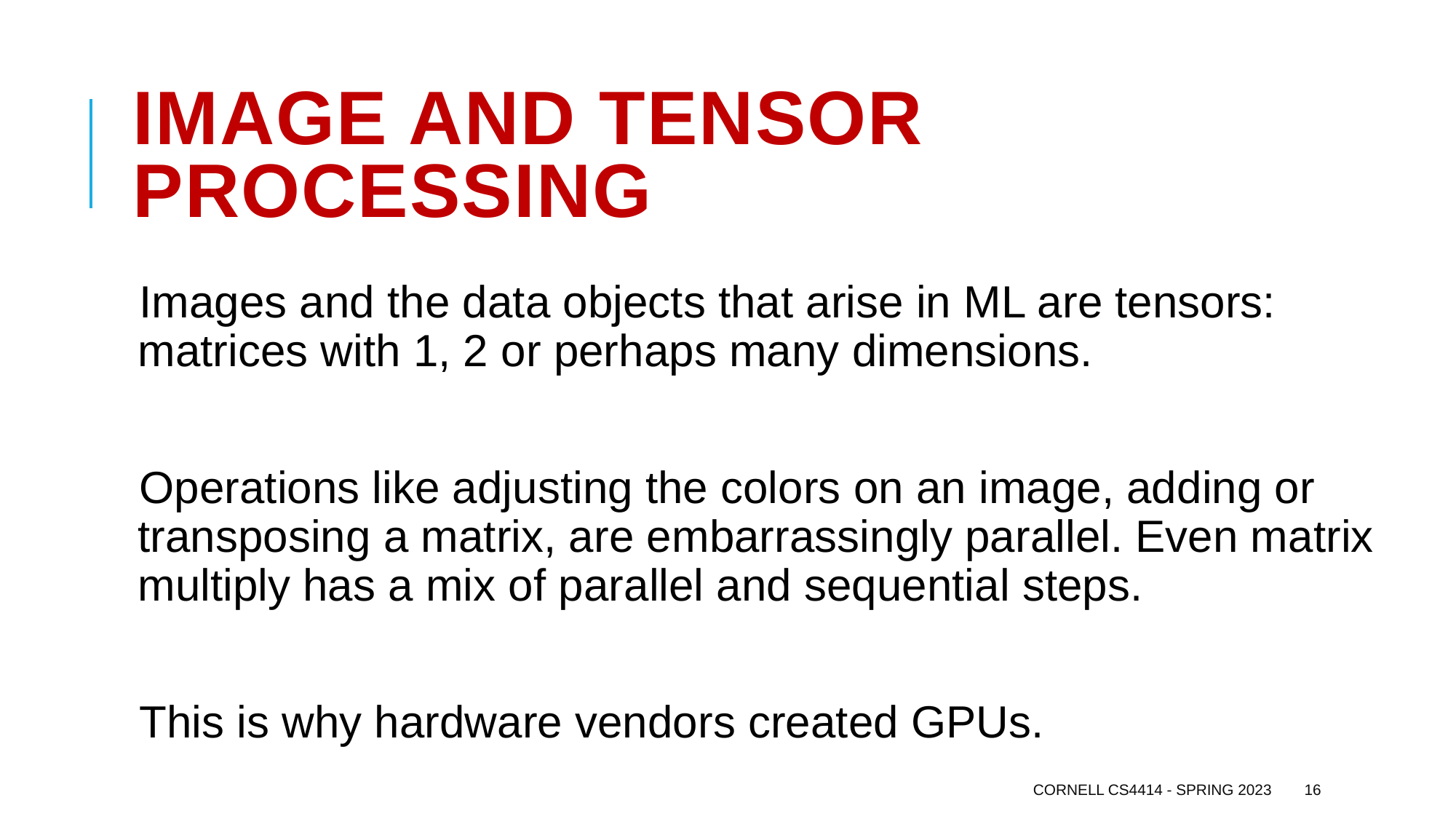

# Image and tensor processing
Images and the data objects that arise in ML are tensors: matrices with 1, 2 or perhaps many dimensions.

Operations like adjusting the colors on an image, adding or transposing a matrix, are embarrassingly parallel. Even matrix multiply has a mix of parallel and sequential steps.

This is why hardware vendors created GPUs.
Cornell CS4414 - Spring 2023
16